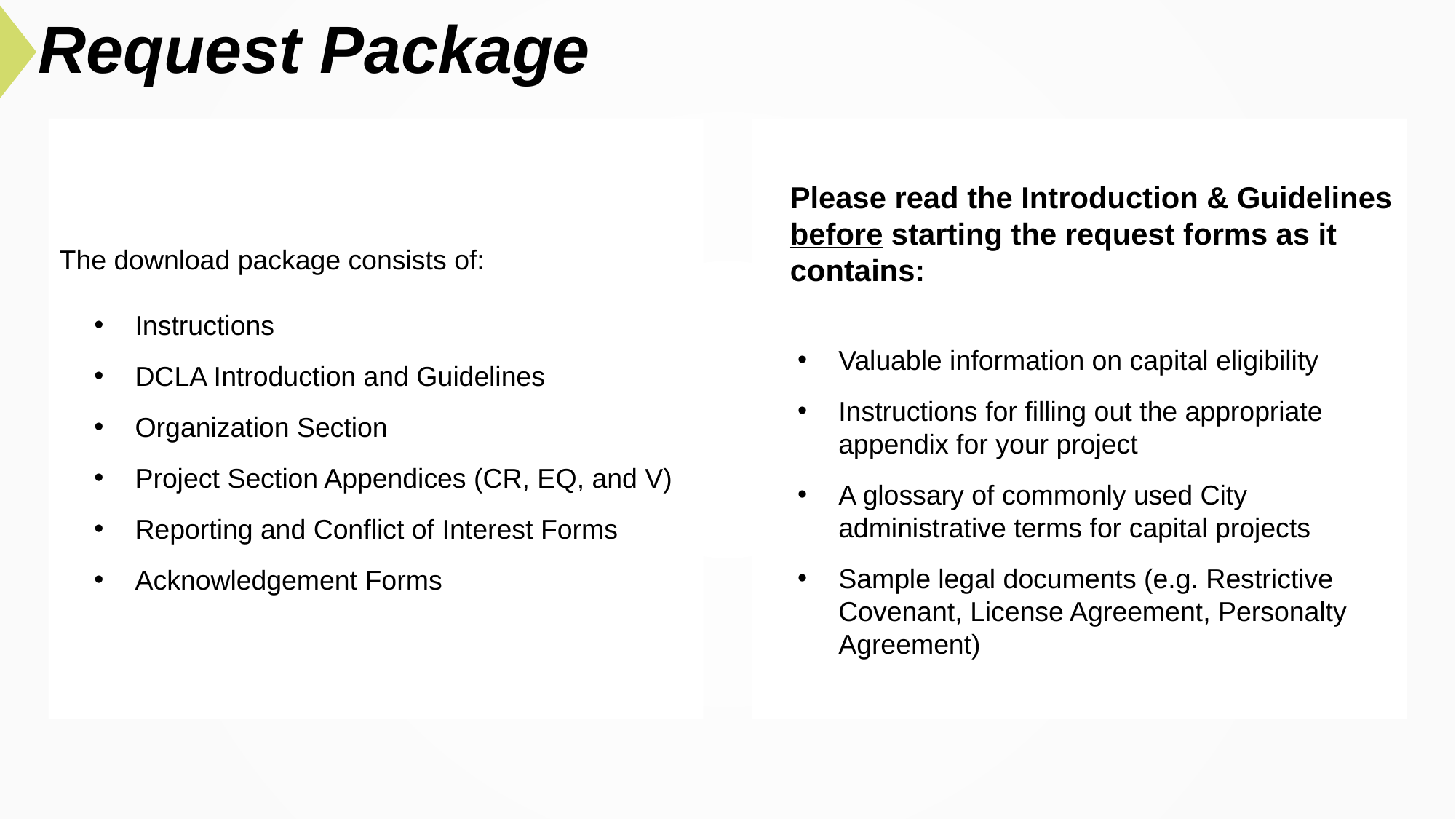

# Request Package

The download package consists of:

Instructions
DCLA Introduction and Guidelines
Organization Section
Project Section Appendices (CR, EQ, and V)
Reporting and Conflict of Interest Forms
Acknowledgement Forms
Please read the Introduction & Guidelines before starting the request forms as it contains:

Valuable information on capital eligibility
Instructions for filling out the appropriate appendix for your project
A glossary of commonly used City administrative terms for capital projects
Sample legal documents (e.g. Restrictive Covenant, License Agreement, Personalty Agreement)